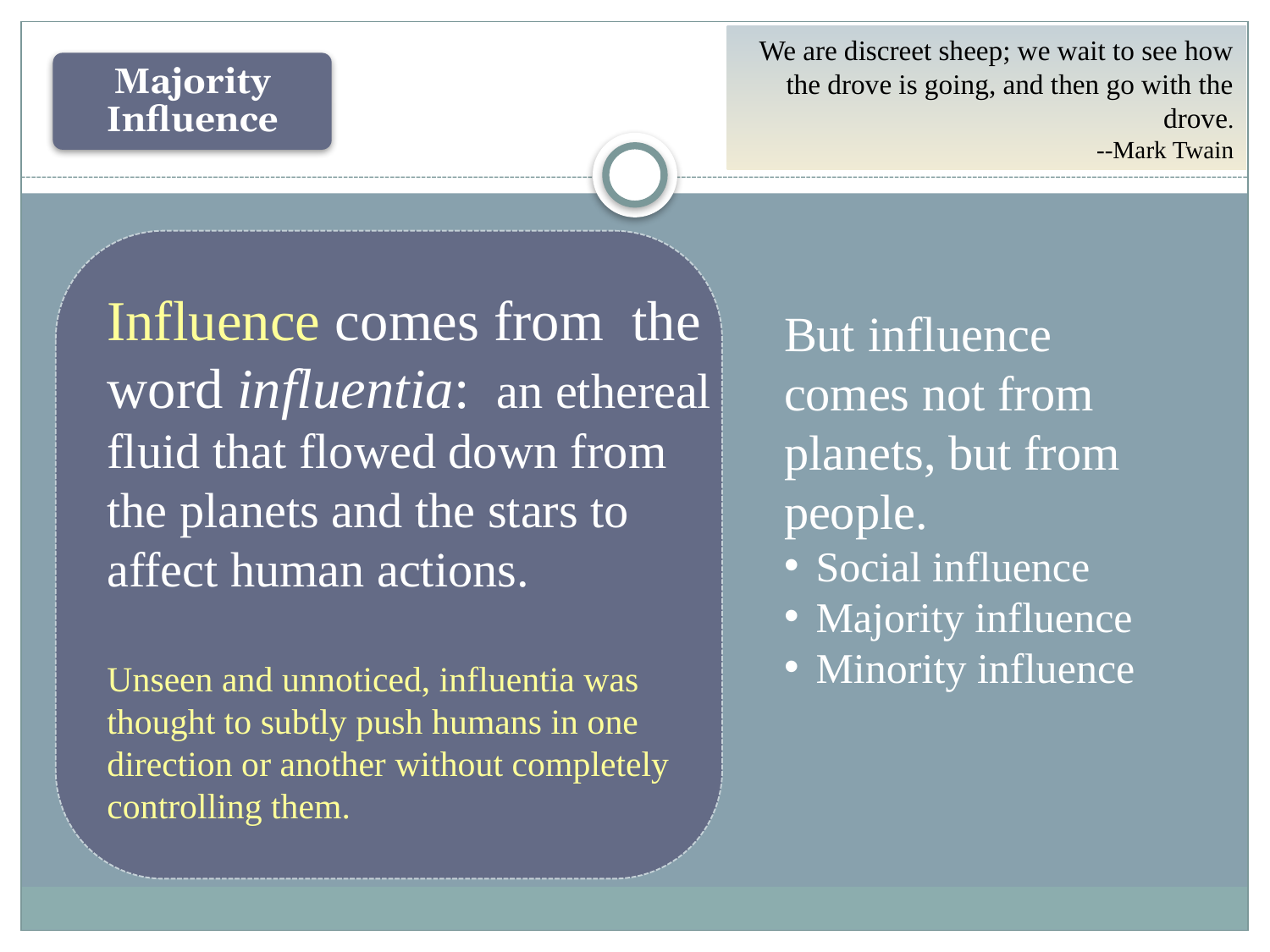

We are discreet sheep; we wait to see how the drove is going, and then go with the drove.
--Mark Twain

Majority Influence

Influence comes from  the word influentia:  an ethereal fluid that flowed down from the planets and the stars to affect human actions.

Unseen and unnoticed, influentia was thought to subtly push humans in one direction or another without completely controlling them.
But influence comes not from  planets, but from people.
Social influence
Majority influence
Minority influence